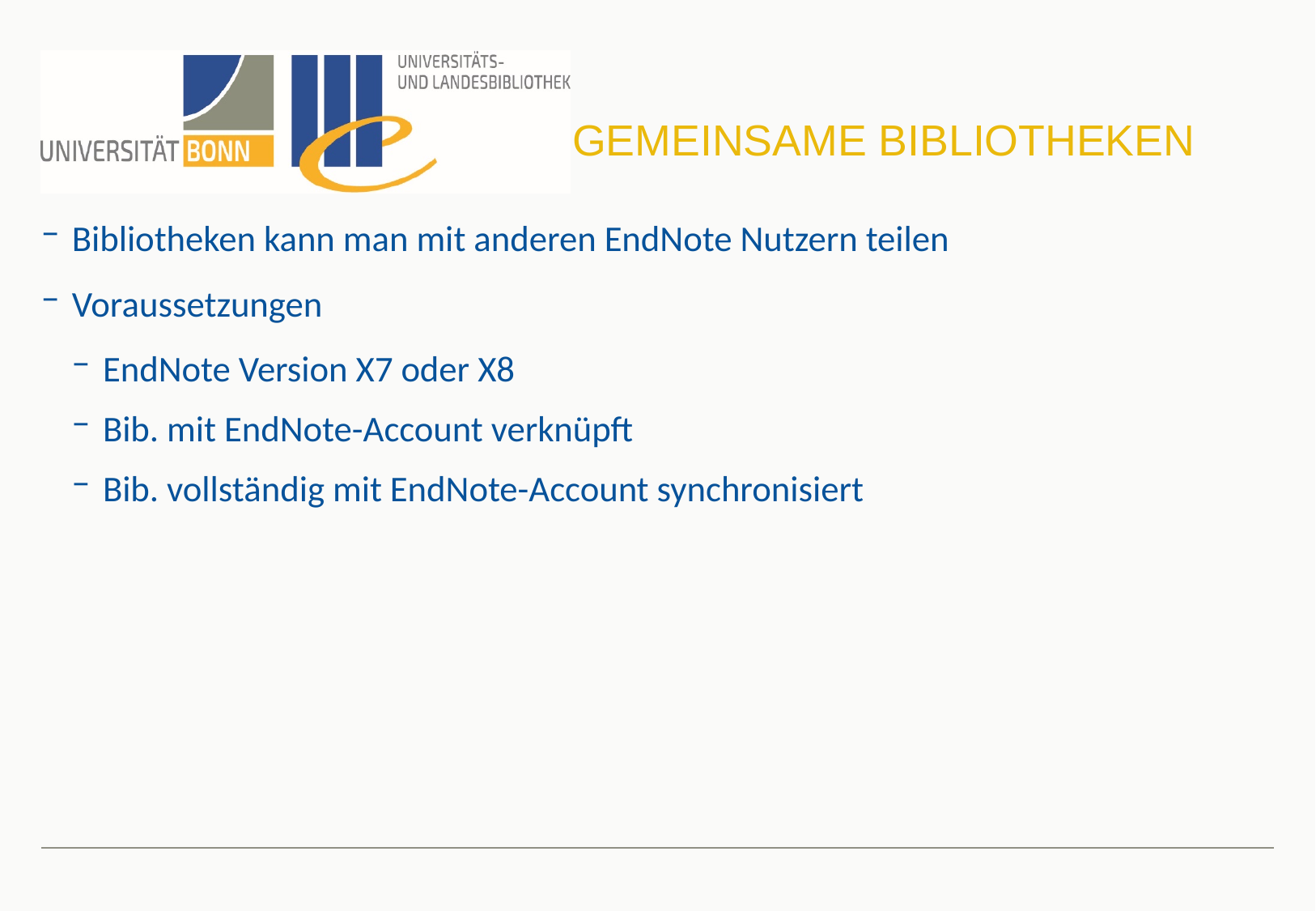

# Gemeinsame Bibliotheken
Bibliotheken kann man mit anderen EndNote Nutzern teilen
Voraussetzungen
EndNote Version X7 oder X8
Bib. mit EndNote-Account verknüpft
Bib. vollständig mit EndNote-Account synchronisiert